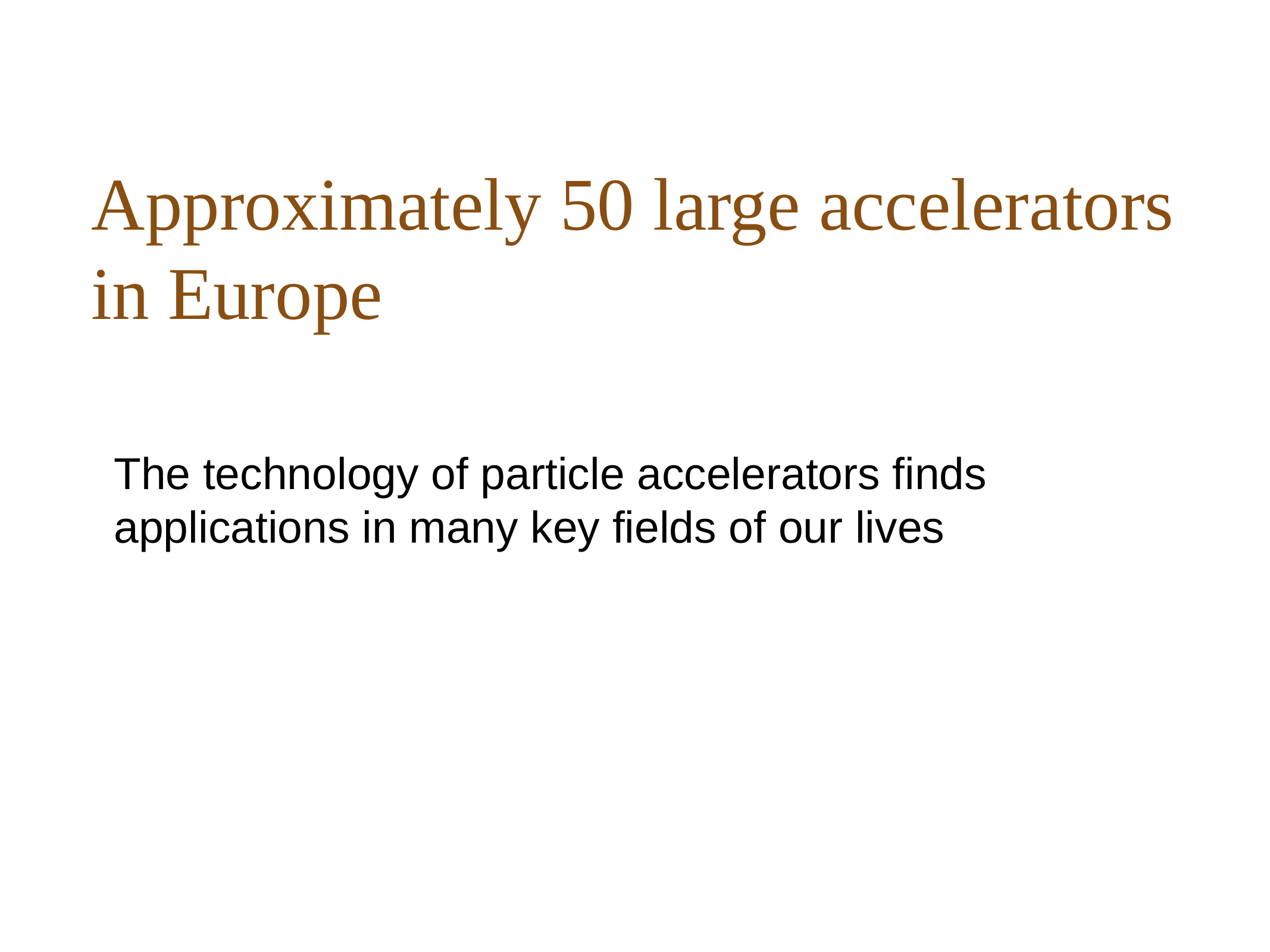

Approximately 50 large accelerators
in Europe
# The technology of particle accelerators finds applications in many key fields of our lives